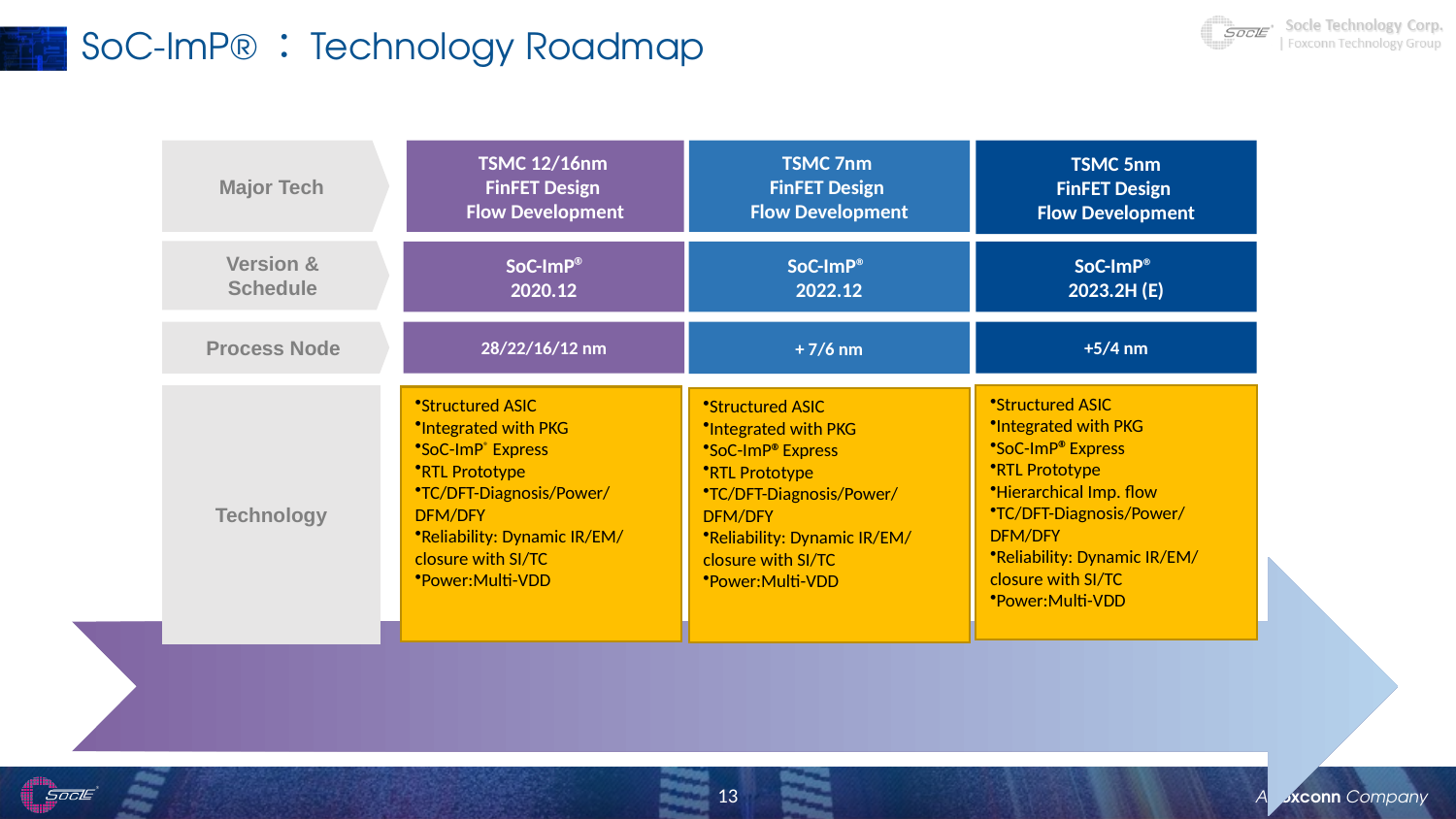

# SoC-ImP®：Technology Roadmap
Major Tech
TSMC 5nm
FinFET Design
Flow Development
TSMC 12/16nm
FinFET Design
Flow Development
TSMC 7nm
FinFET Design
Flow Development
Version &
Schedule
SoC-ImP®
2020.12
SoC-ImP®
2022.12
SoC-ImP®
2023.2H (E)
Process Node
28/22/16/12 nm
+5/4 nm
+ 7/6 nm
Technology
Structured ASIC
Integrated with PKG
SoC-ImP® Express
RTL Prototype
Hierarchical Imp. flow
TC/DFT-Diagnosis/Power/ DFM/DFY
Reliability: Dynamic IR/EM/ closure with SI/TC
Power:Multi-VDD

Structured ASIC
Integrated with PKG
SoC-ImP® Express
RTL Prototype
TC/DFT-Diagnosis/Power/ DFM/DFY
Reliability: Dynamic IR/EM/ closure with SI/TC
Power:Multi-VDD

Structured ASIC
Integrated with PKG
SoC-ImP® Express
RTL Prototype
TC/DFT-Diagnosis/Power/ DFM/DFY
Reliability: Dynamic IR/EM/ closure with SI/TC
Power:Multi-VDD